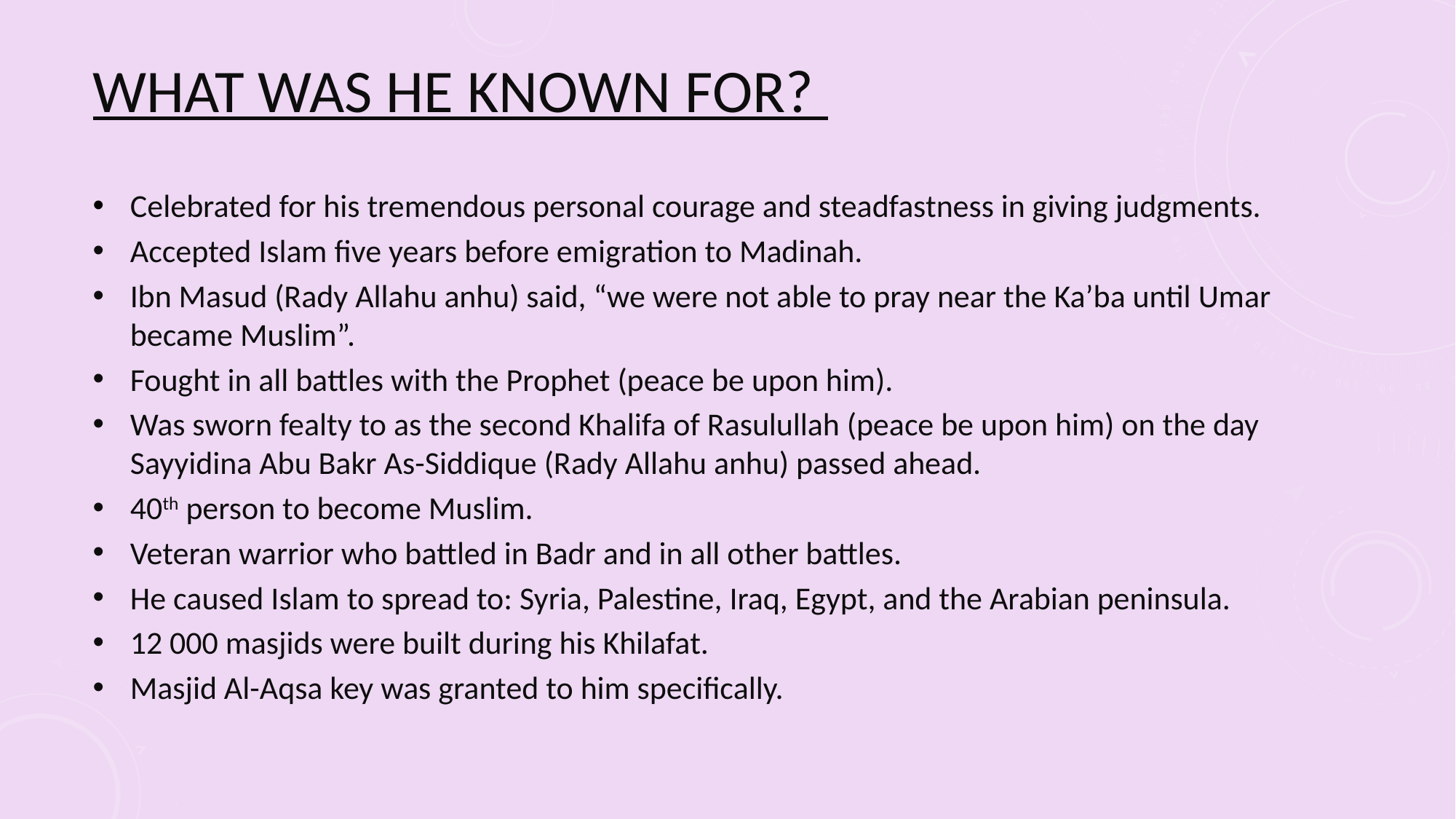

# What was he known for?
Celebrated for his tremendous personal courage and steadfastness in giving judgments.
Accepted Islam five years before emigration to Madinah.
Ibn Masud (Rady Allahu anhu) said, “we were not able to pray near the Ka’ba until Umar became Muslim”.
Fought in all battles with the Prophet (peace be upon him).
Was sworn fealty to as the second Khalifa of Rasulullah (peace be upon him) on the day Sayyidina Abu Bakr As-Siddique (Rady Allahu anhu) passed ahead.
40th person to become Muslim.
Veteran warrior who battled in Badr and in all other battles.
He caused Islam to spread to: Syria, Palestine, Iraq, Egypt, and the Arabian peninsula.
12 000 masjids were built during his Khilafat.
Masjid Al-Aqsa key was granted to him specifically.